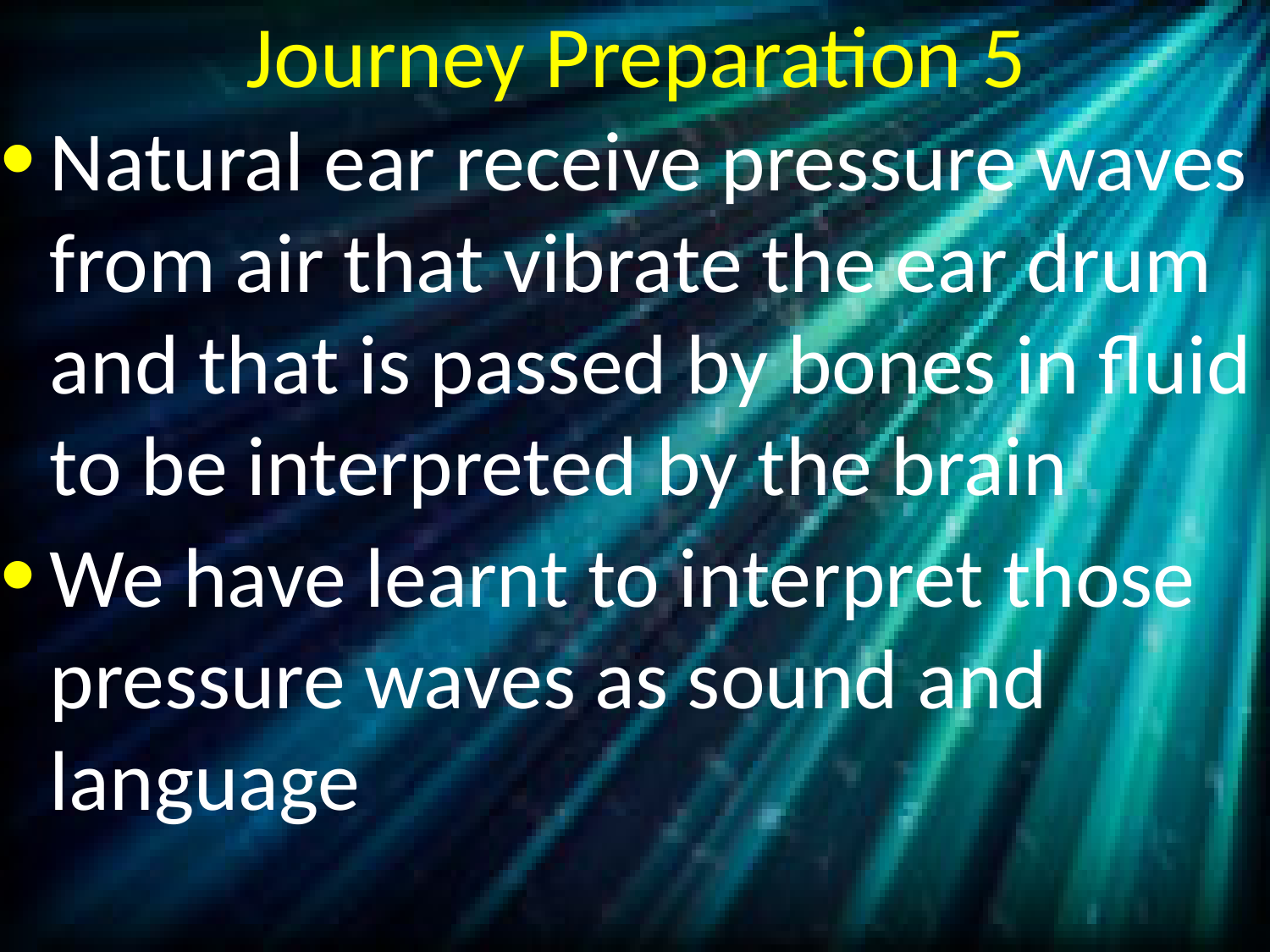

# Journey Preparation 5
Natural ear receive pressure waves from air that vibrate the ear drum and that is passed by bones in fluid to be interpreted by the brain
We have learnt to interpret those pressure waves as sound and language